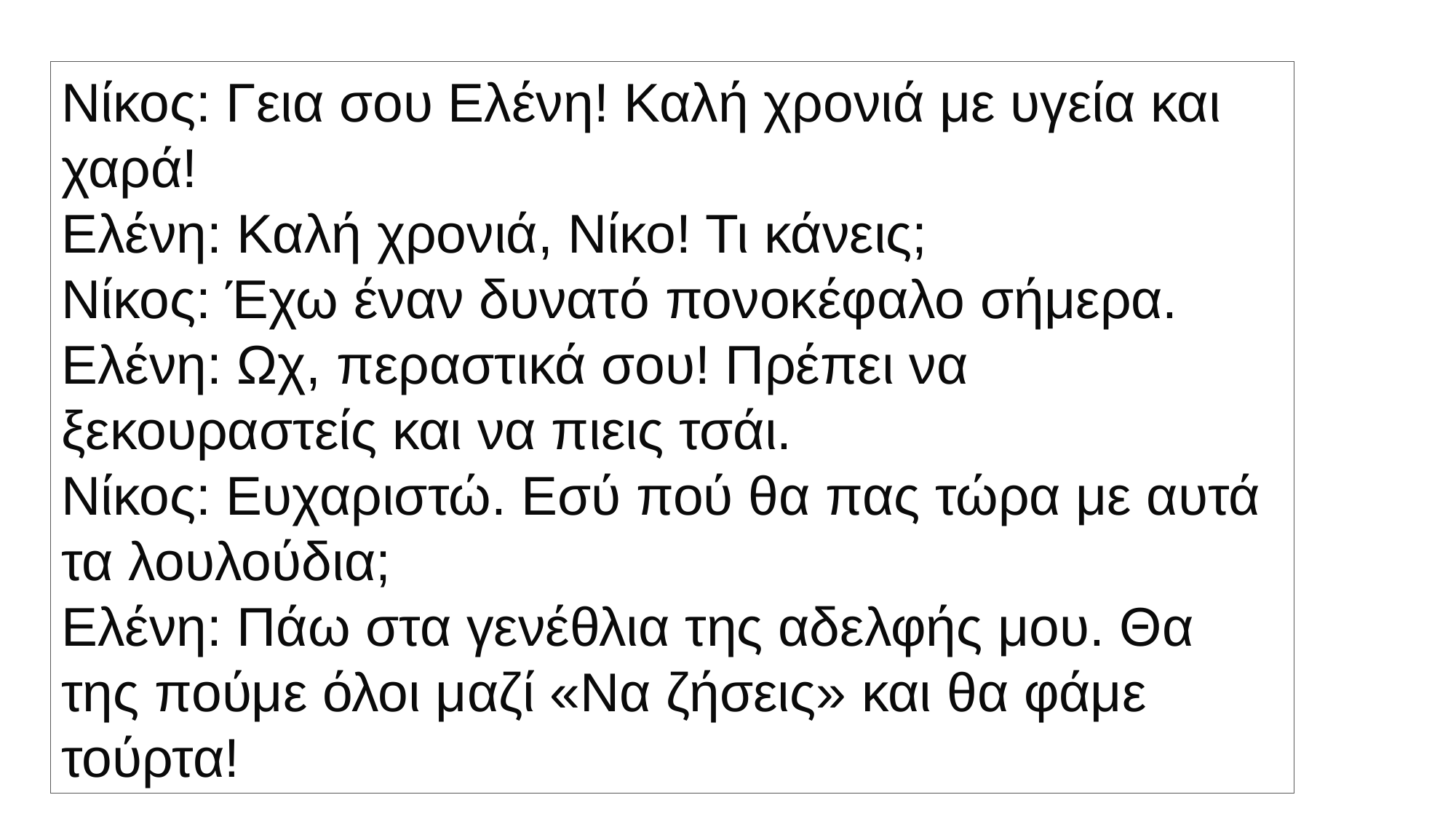

Νίκος: Γεια σου Ελένη! Καλή χρονιά με υγεία και χαρά!
Ελένη: Καλή χρονιά, Νίκο! Τι κάνεις;
Νίκος: Έχω έναν δυνατό πονοκέφαλο σήμερα.
Ελένη: Ωχ, περαστικά σου! Πρέπει να ξεκουραστείς και να πιεις τσάι.
Νίκος: Ευχαριστώ. Εσύ πού θα πας τώρα με αυτά τα λουλούδια;
Ελένη: Πάω στα γενέθλια της αδελφής μου. Θα της πούμε όλοι μαζί «Να ζήσεις» και θα φάμε τούρτα!